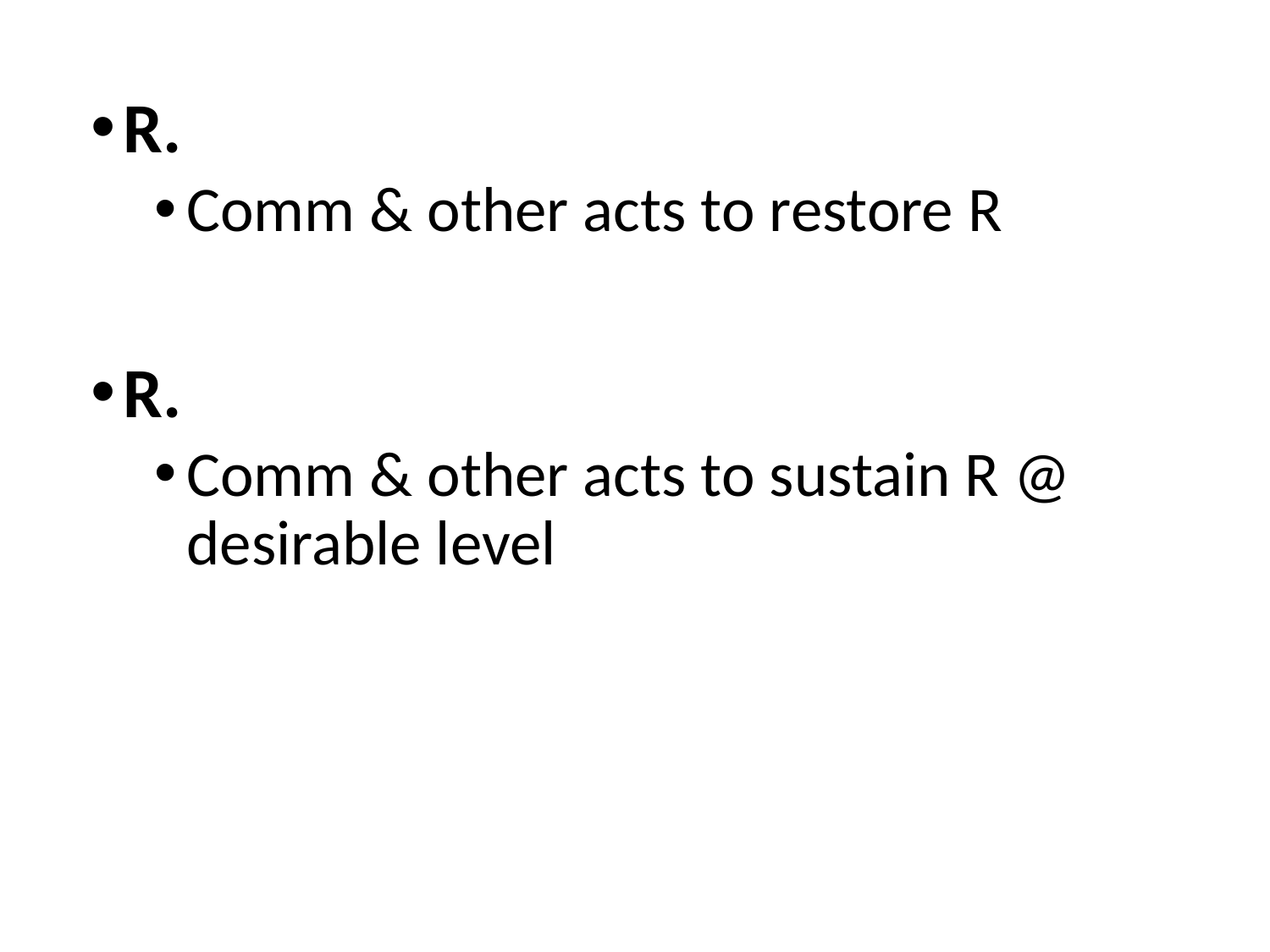

R.
Comm & other acts to restore R

R.
Comm & other acts to sustain R @ desirable level